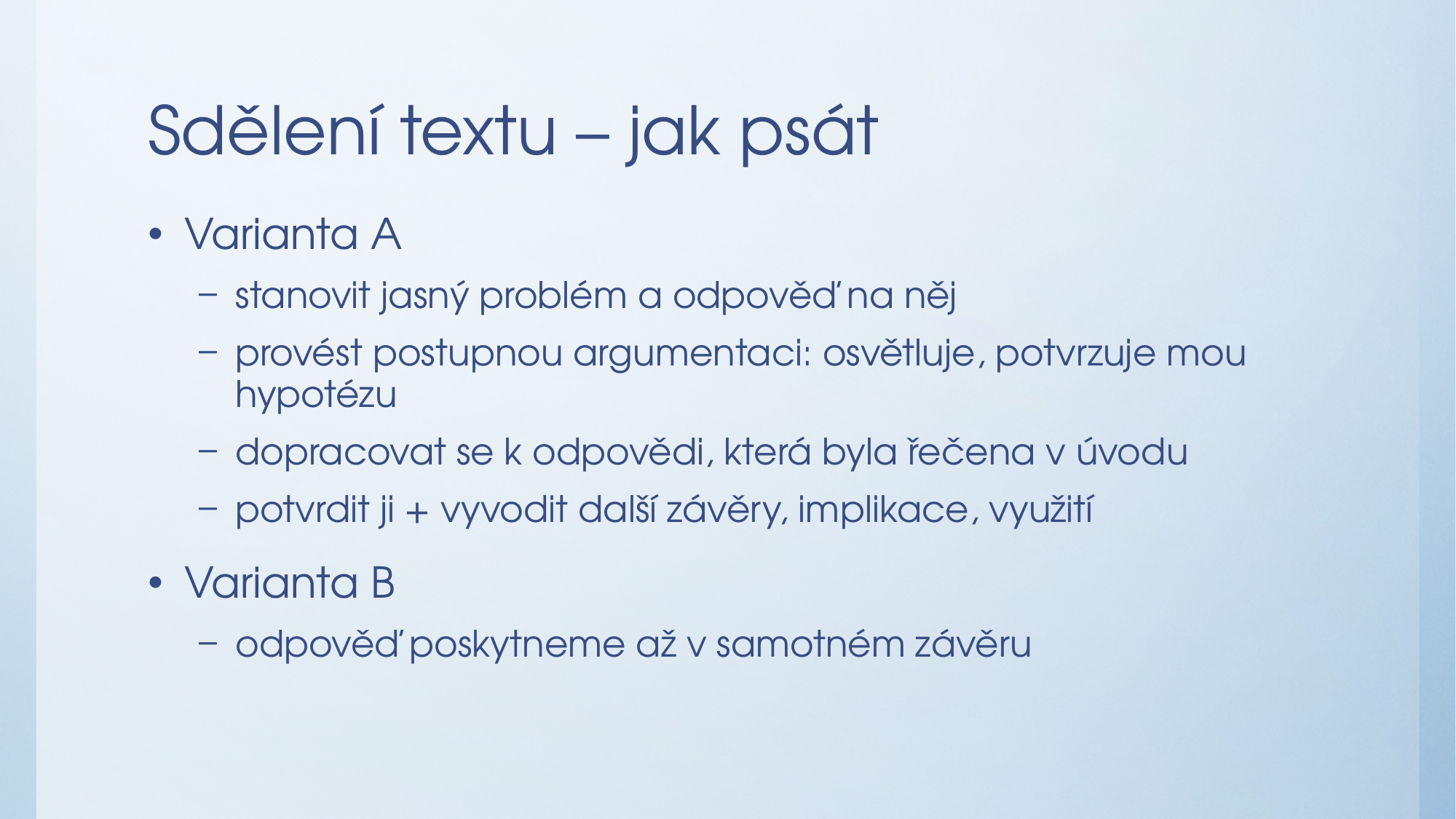

# Sdělení textu – jak psát
Varianta A
stanovit jasný problém a odpověď na něj
provést postupnou argumentaci: osvětluje, potvrzuje mou hypotézu
dopracovat se k odpovědi, která byla řečena v úvodu
potvrdit ji + vyvodit další závěry, implikace, využití
Varianta B
odpověď poskytneme až v samotném závěru